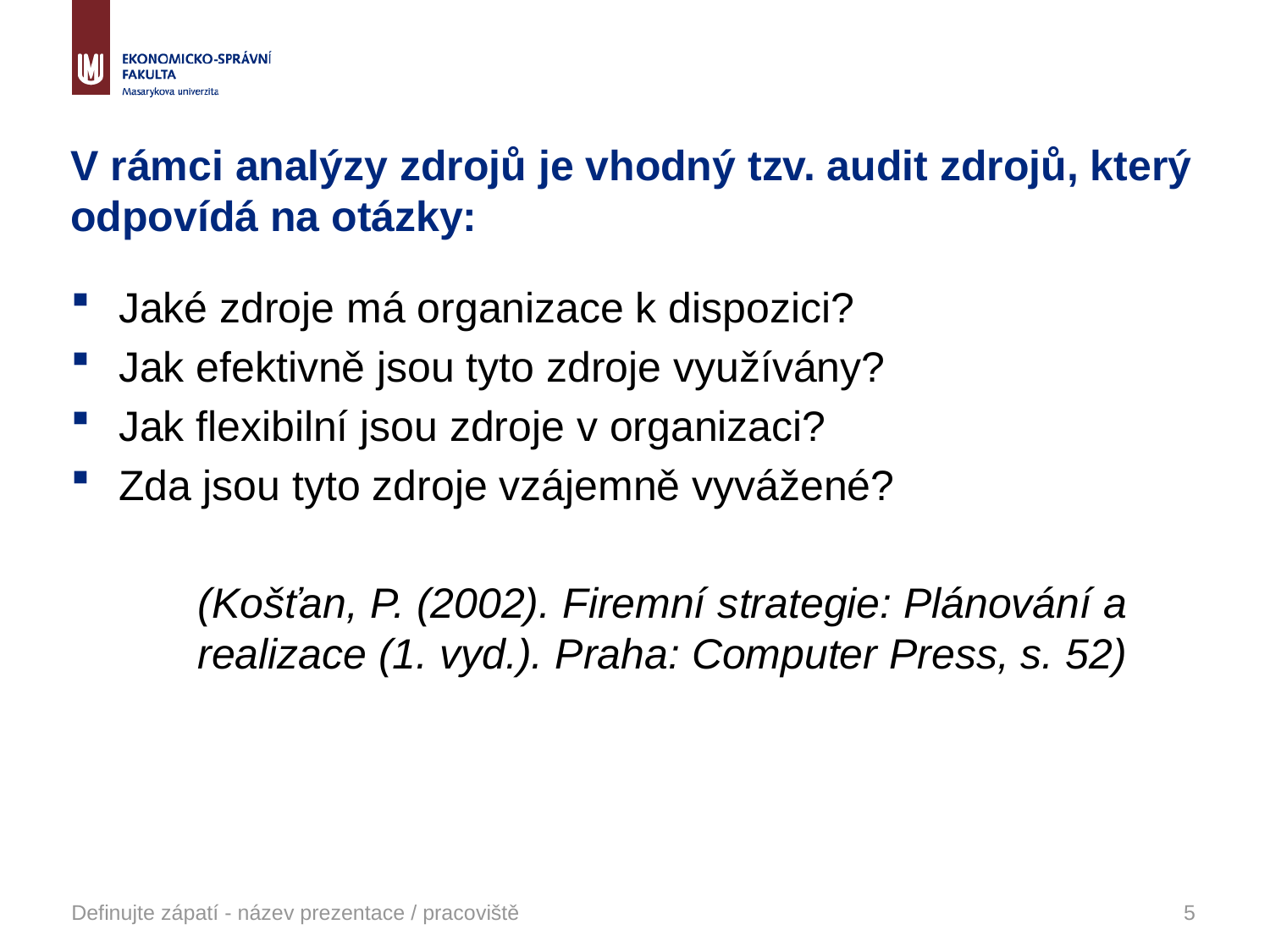

# V rámci analýzy zdrojů je vhodný tzv. audit zdrojů, který odpovídá na otázky:
Jaké zdroje má organizace k dispozici?
Jak efektivně jsou tyto zdroje využívány?
Jak flexibilní jsou zdroje v organizaci?
Zda jsou tyto zdroje vzájemně vyvážené?

	(Košťan, P. (2002). Firemní strategie: Plánování a 	realizace (1. vyd.). Praha: Computer Press, s. 52)
Definujte zápatí - název prezentace / pracoviště
5